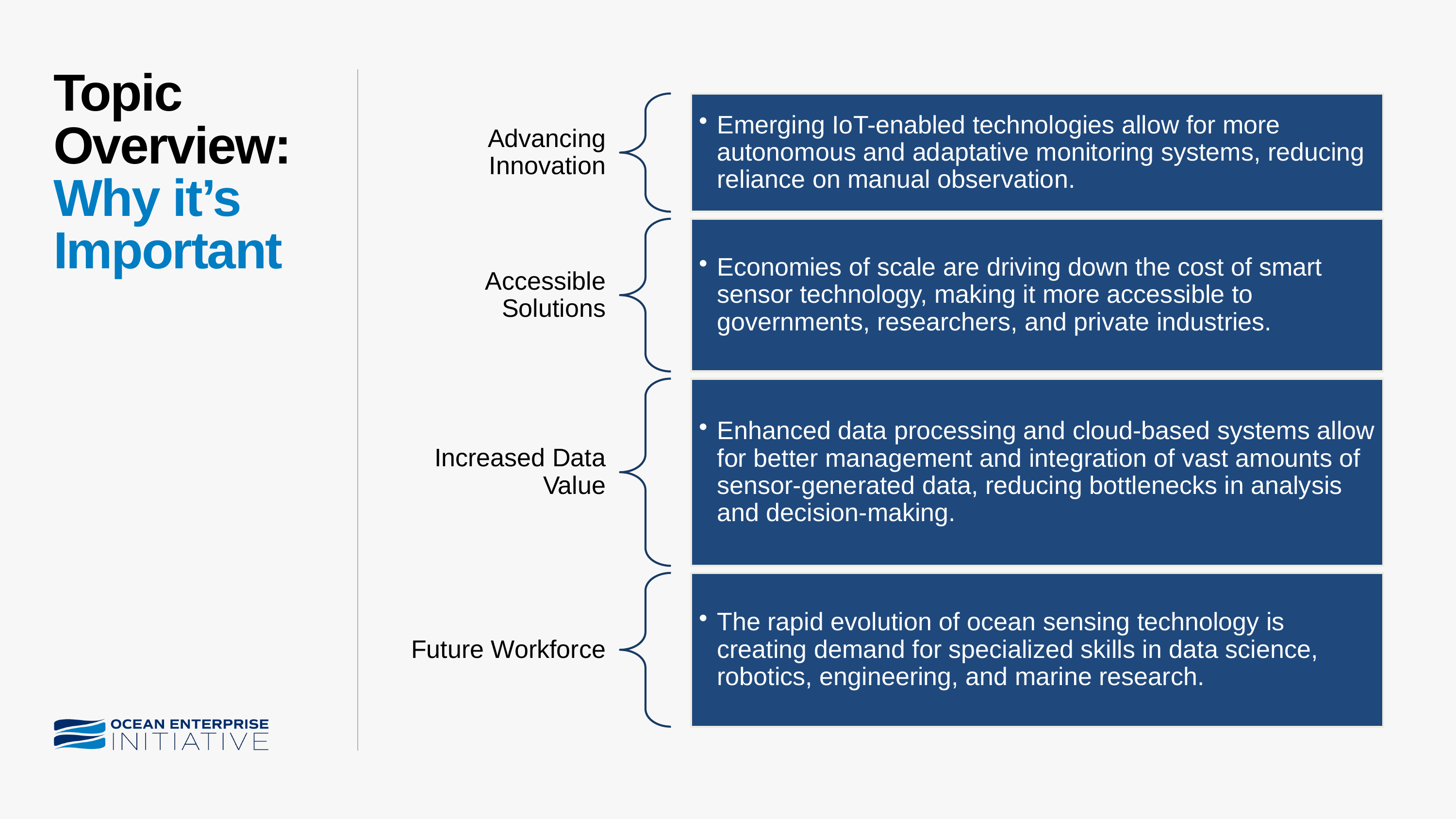

Topic Overview: Why it’s Important
Advancing Innovation
Emerging IoT-enabled technologies allow for more autonomous and adaptative monitoring systems, reducing reliance on manual observation.
Accessible Solutions
Economies of scale are driving down the cost of smart sensor technology, making it more accessible to governments, researchers, and private industries.
Increased Data Value
Enhanced data processing and cloud-based systems allow for better management and integration of vast amounts of sensor-generated data, reducing bottlenecks in analysis and decision-making.
Future Workforce
The rapid evolution of ocean sensing technology is creating demand for specialized skills in data science, robotics, engineering, and marine research.